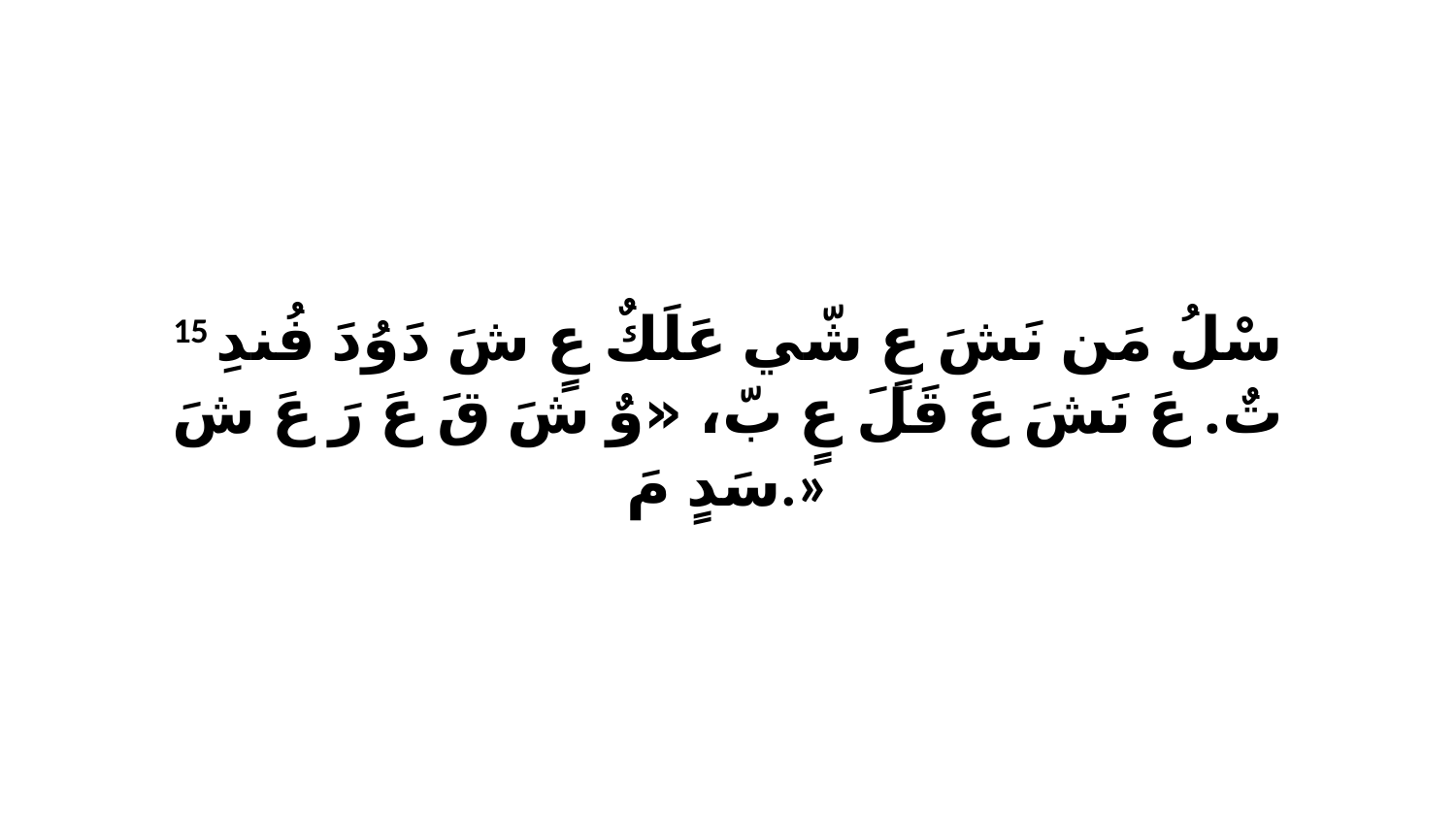

15 سْلُ مَن نَشَ عٍ شّي عَلَكٌ عٍ شَ دَوُدَ فُندِ تٌ. عَ نَشَ عَ قَلَ عٍ بّ، «وٌ شَ قَ عَ رَ عَ شَ سَدٍ مَ.»